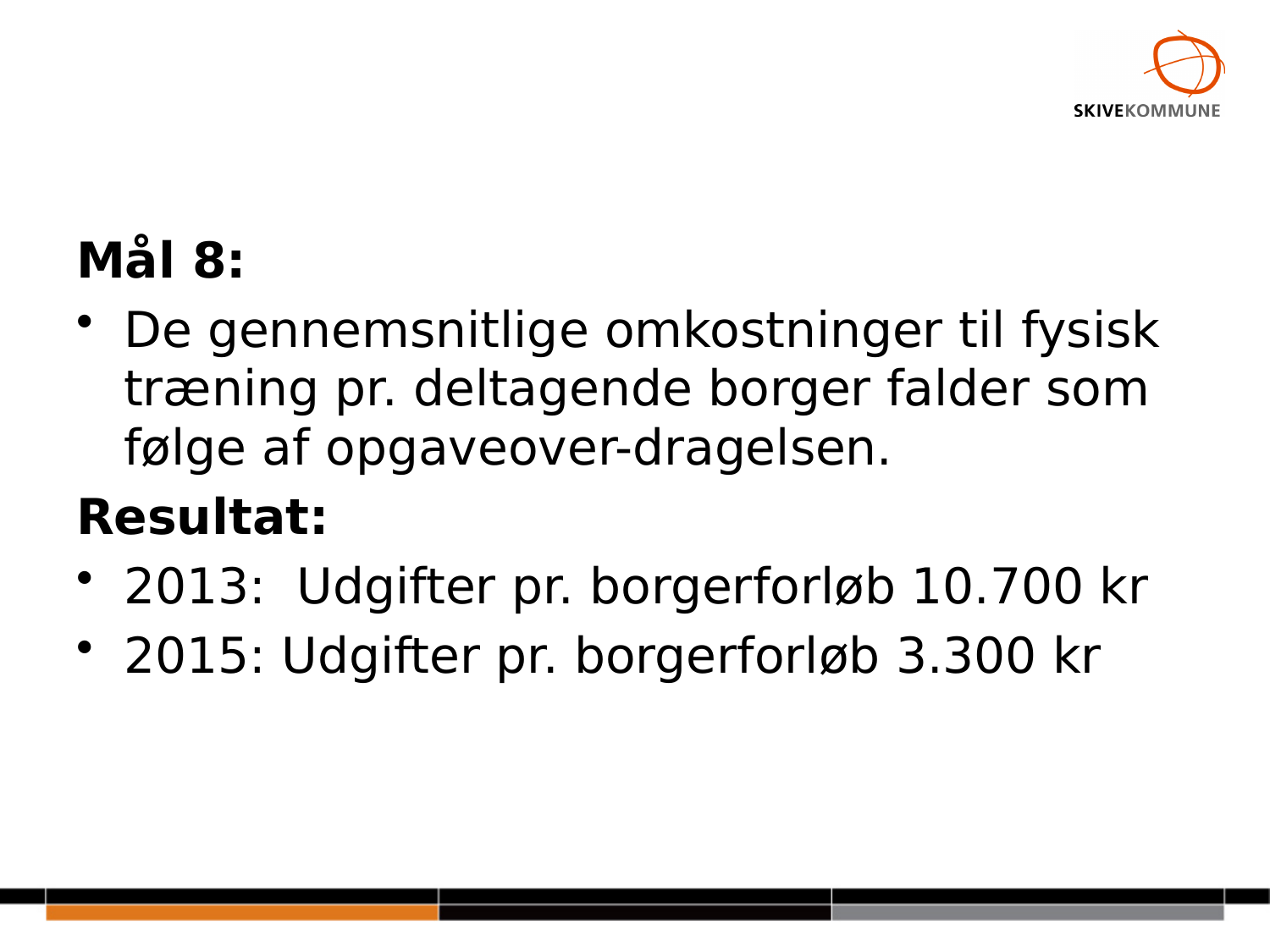

#
Mål 8:
De gennemsnitlige omkostninger til fysisk træning pr. deltagende borger falder som følge af opgaveover-dragelsen.
Resultat:
2013:  Udgifter pr. borgerforløb 10.700 kr
2015: Udgifter pr. borgerforløb 3.300 kr